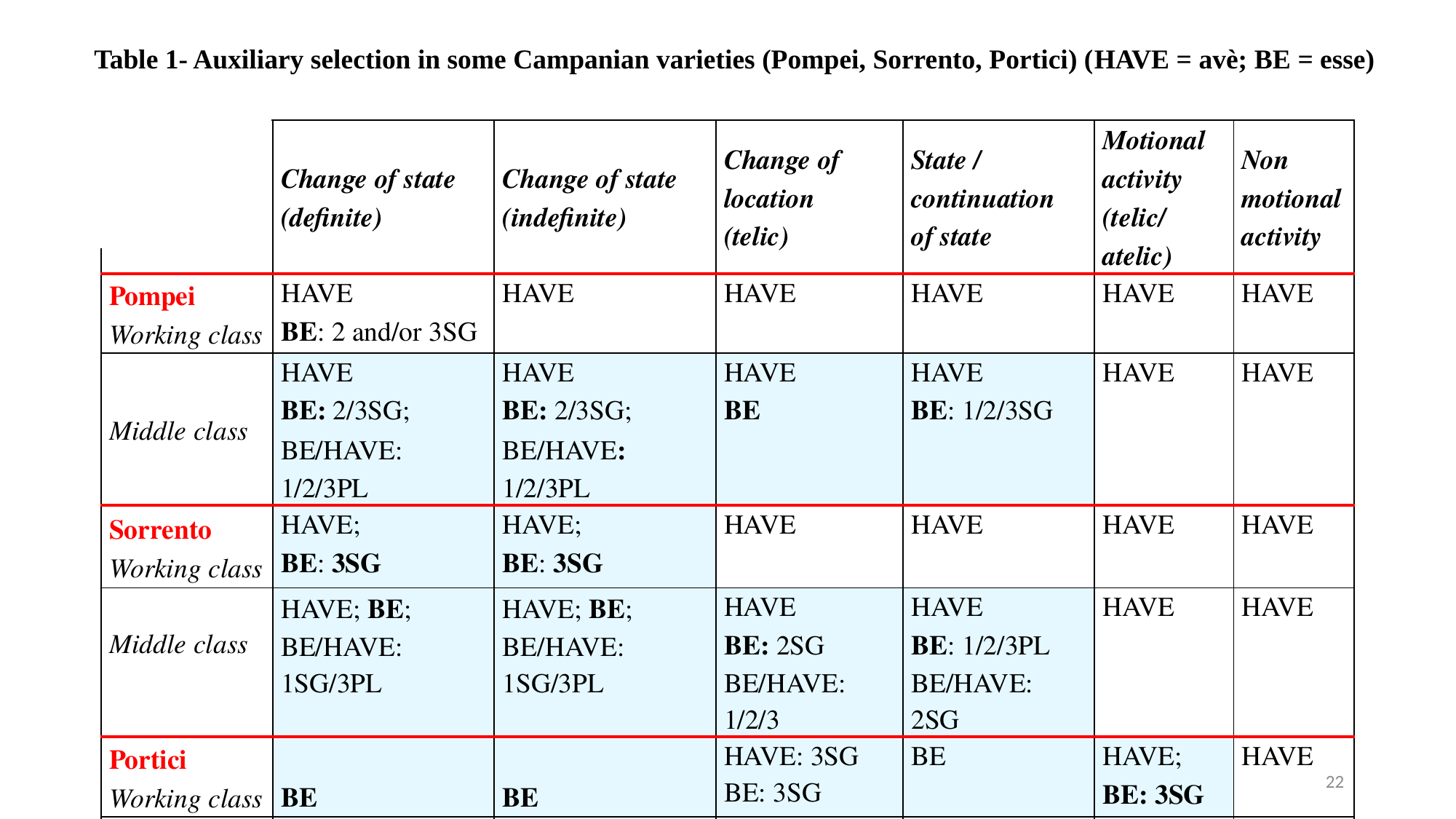

Table 1- Auxiliary selection in some Campanian varieties (Pompei, Sorrento, Portici) (have = avè; be = esse)

|  | Change of state (definite) | Change of state (indefinite) | Change of location (telic) | State / continuation of state | Motional activity (telic/atelic) | Non motional activity |
| --- | --- | --- | --- | --- | --- | --- |
| Pompei Working class | have be: 2 and/or 3sg | have | have | have | have | have |
| Middle class | have be: 2/3sg; be/have: 1/2/3pl | have be: 2/3sg; be/have: 1/2/3pl | have be | have be: 1/2/3sg | have | have |
| Sorrento Working class | have; be: 3sg | have; be: 3sg | have | have | have | have |
| Middle class | have; be; be/have: 1sg/3pl | have; be; be/have: 1sg/3pl | have be: 2sg be/have: 1/2/3 | have be: 1/2/3pl be/have: 2sg | have | have |
| Portici Working class | be | be | have: 3sg BE: 3sg | BE | have; be: 3sg | have |
| Middle class | be | be | be | be | have | have |
22